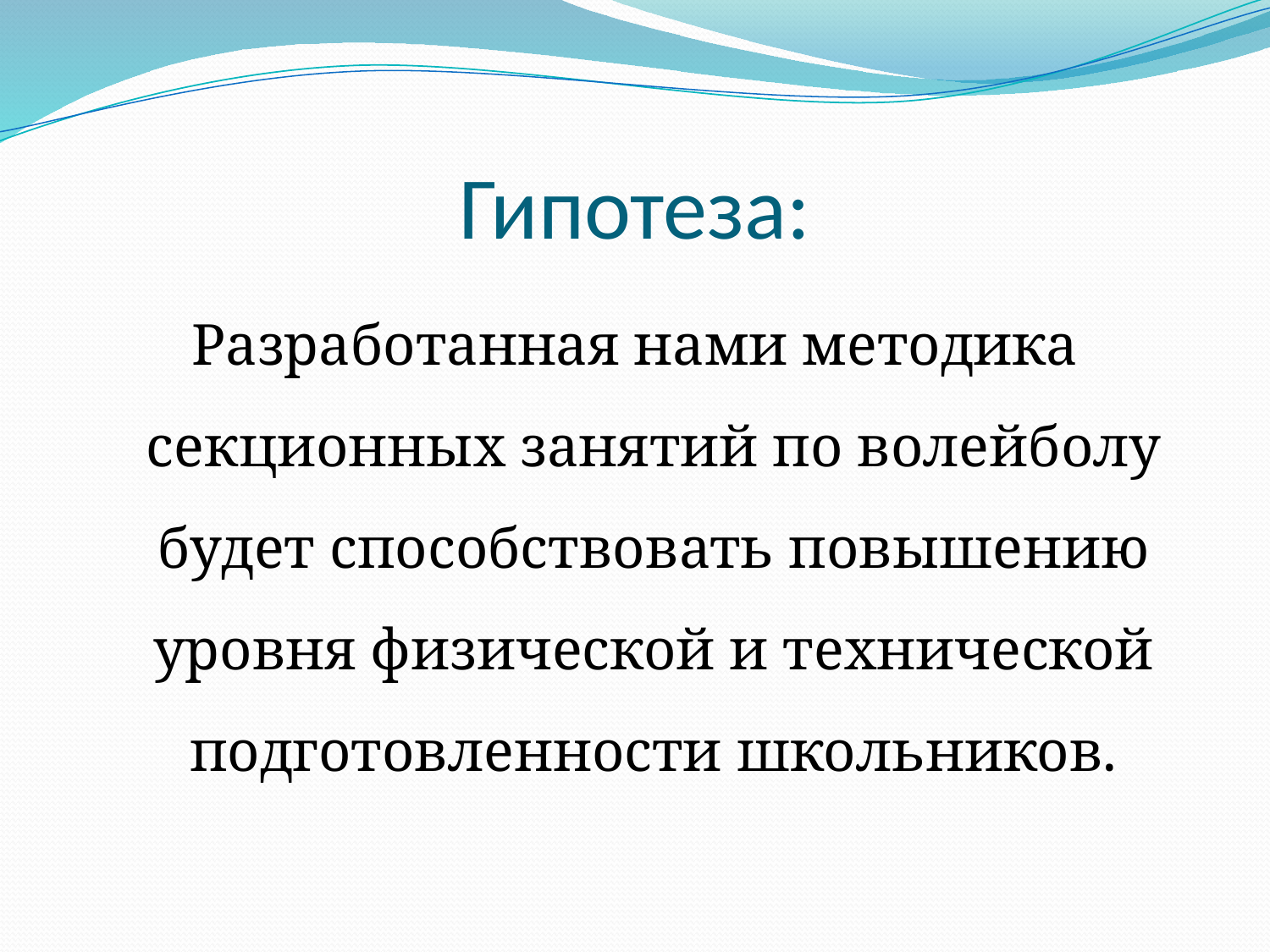

# Гипотеза:
Разработанная нами методика секционных занятий по волейболу будет способствовать повышению уровня физической и технической подготовленности школьников.